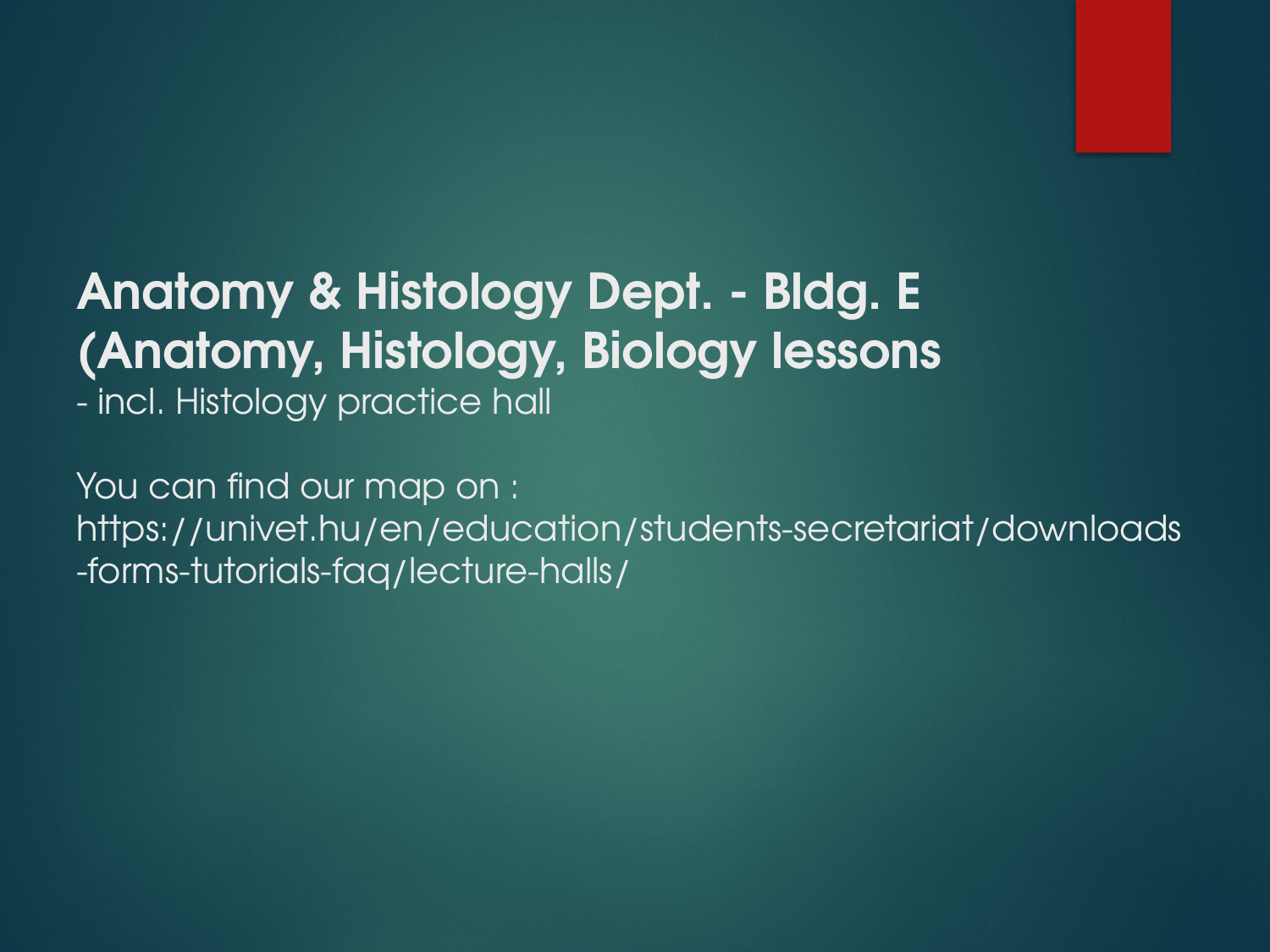

# Anatomy & Histology Dept. - Bldg. E (Anatomy, Histology, Biology lessons - incl. Histology practice hall You can find our map on : https://univet.hu/en/education/students-secretariat/downloads-forms-tutorials-faq/lecture-halls/